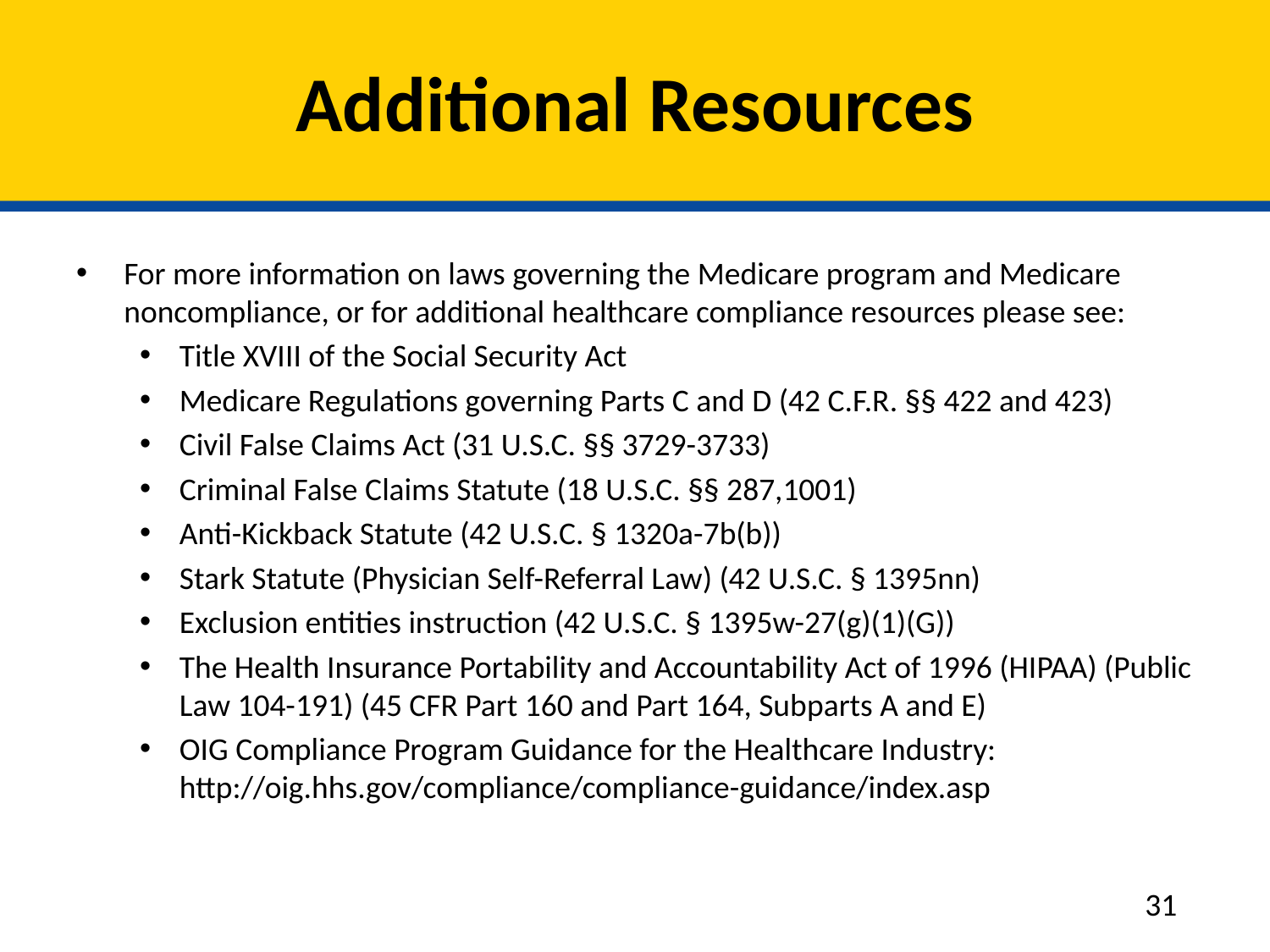

# Additional Resources
For more information on laws governing the Medicare program and Medicare noncompliance, or for additional healthcare compliance resources please see:
Title XVIII of the Social Security Act
Medicare Regulations governing Parts C and D (42 C.F.R. §§ 422 and 423)
Civil False Claims Act (31 U.S.C. §§ 3729-3733)
Criminal False Claims Statute (18 U.S.C. §§ 287,1001)
Anti-Kickback Statute (42 U.S.C. § 1320a-7b(b))
Stark Statute (Physician Self-Referral Law) (42 U.S.C. § 1395nn)
Exclusion entities instruction (42 U.S.C. § 1395w-27(g)(1)(G))
The Health Insurance Portability and Accountability Act of 1996 (HIPAA) (Public Law 104-191) (45 CFR Part 160 and Part 164, Subparts A and E)
OIG Compliance Program Guidance for the Healthcare Industry: http://oig.hhs.gov/compliance/compliance-guidance/index.asp
31